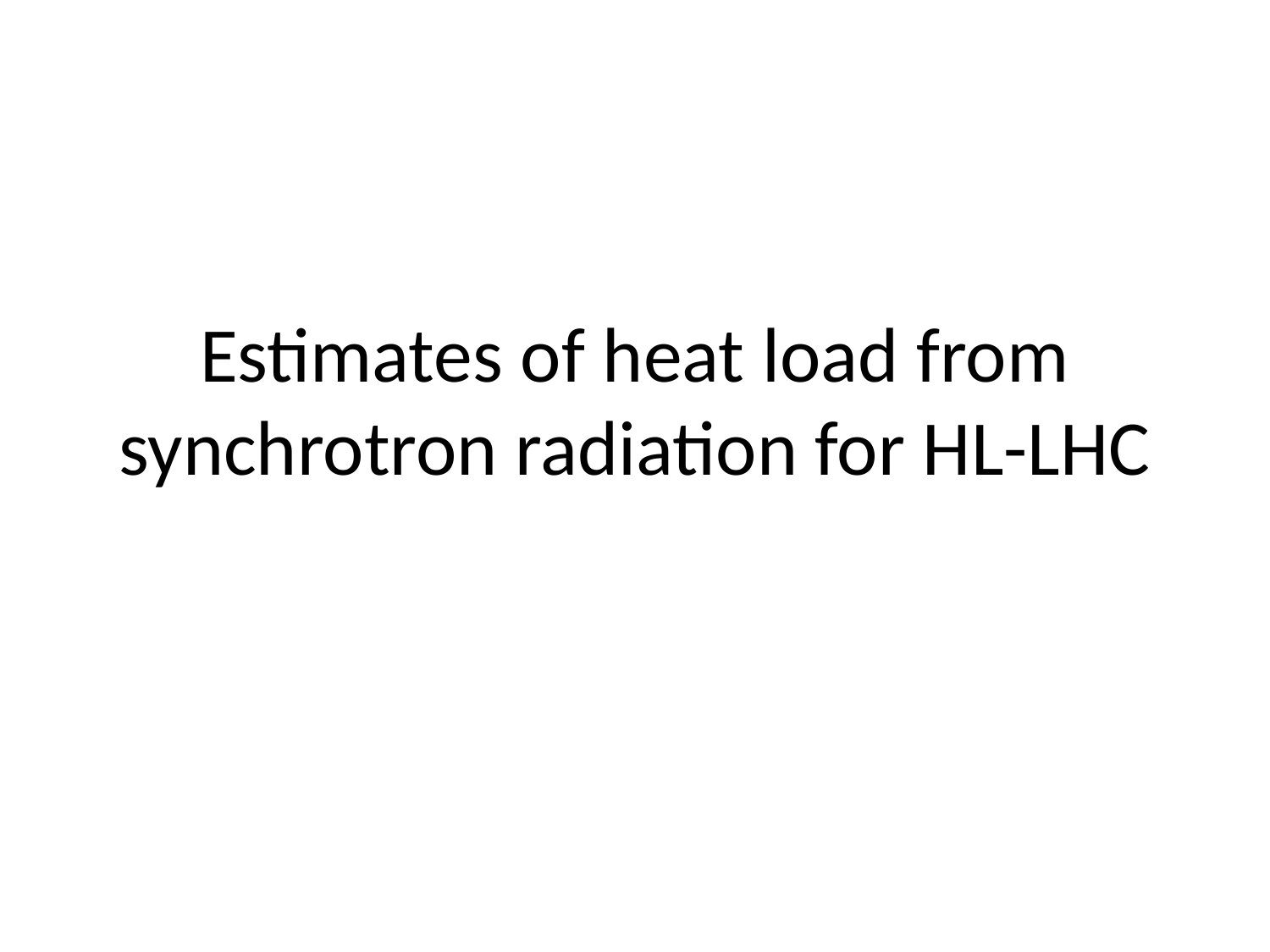

# Estimates of heat load from synchrotron radiation for HL-LHC